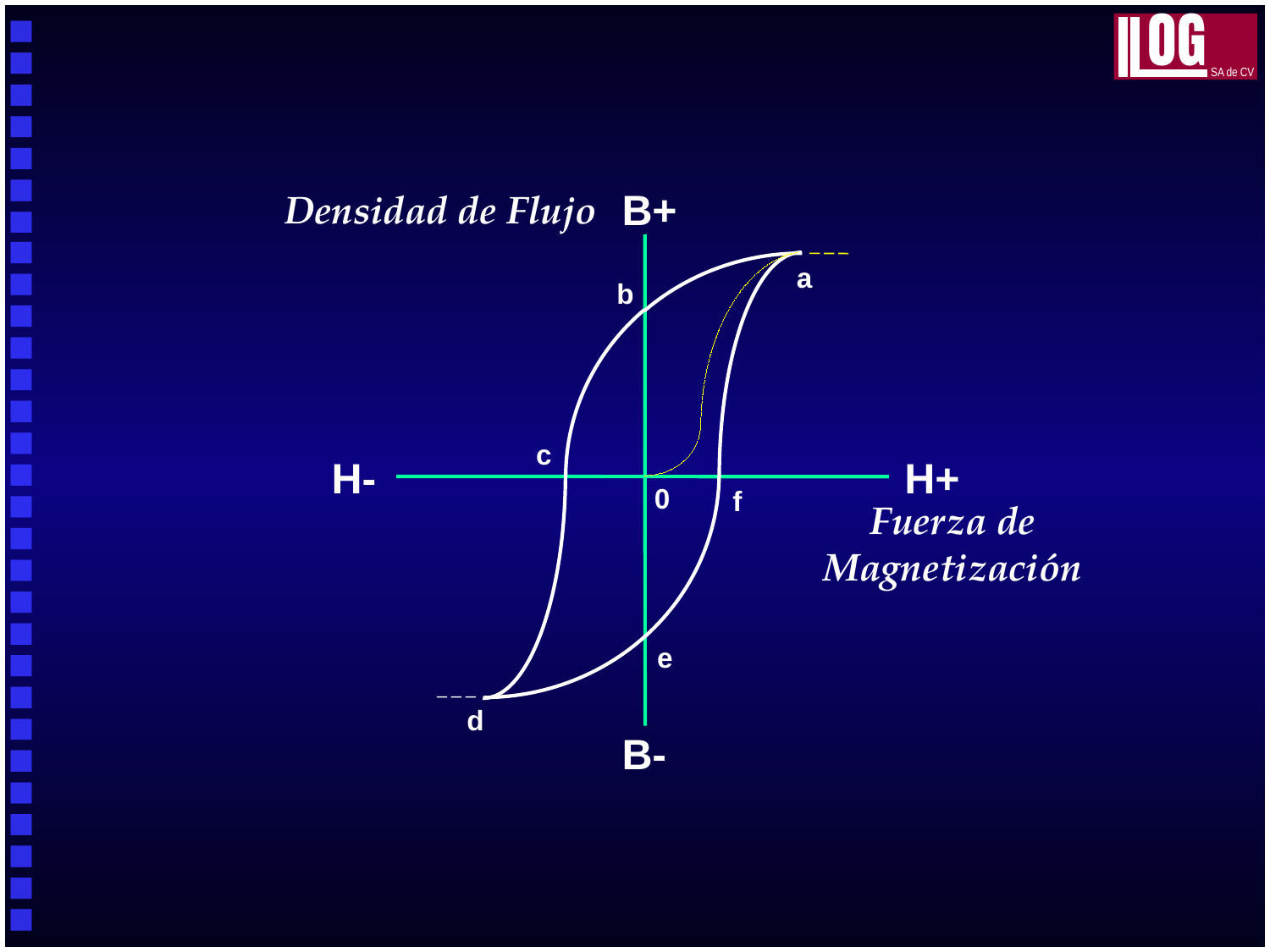

OG

SA de CV

B+
Densidad de Flujo

H-
H+
Fuerza de
Magnetización
B-

a
b

c

0
f
e
d